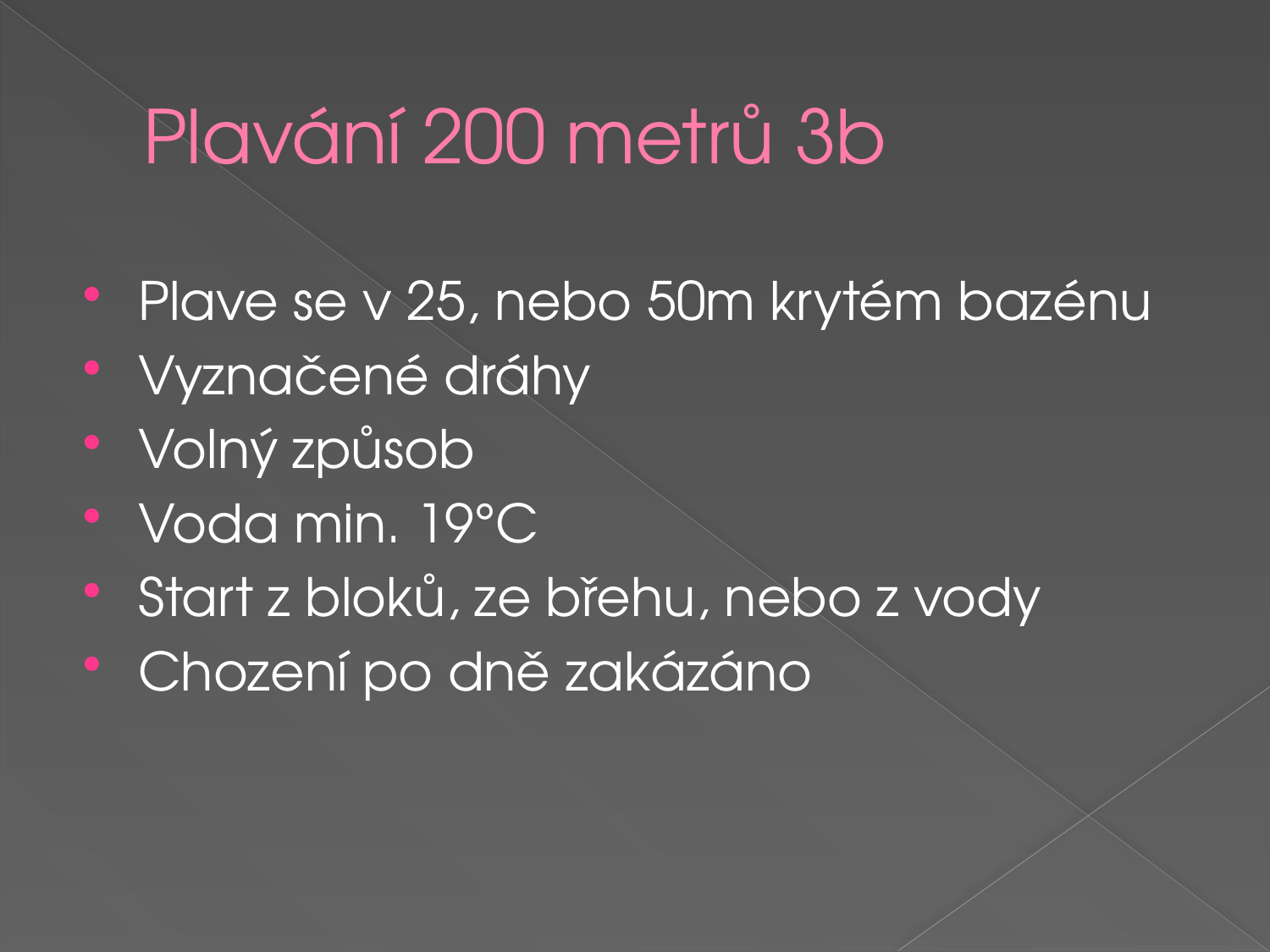

# Plavání 200 metrů 3b
Plave se v 25, nebo 50m krytém bazénu
Vyznačené dráhy
Volný způsob
Voda min. 19°C
Start z bloků, ze břehu, nebo z vody
Chození po dně zakázáno